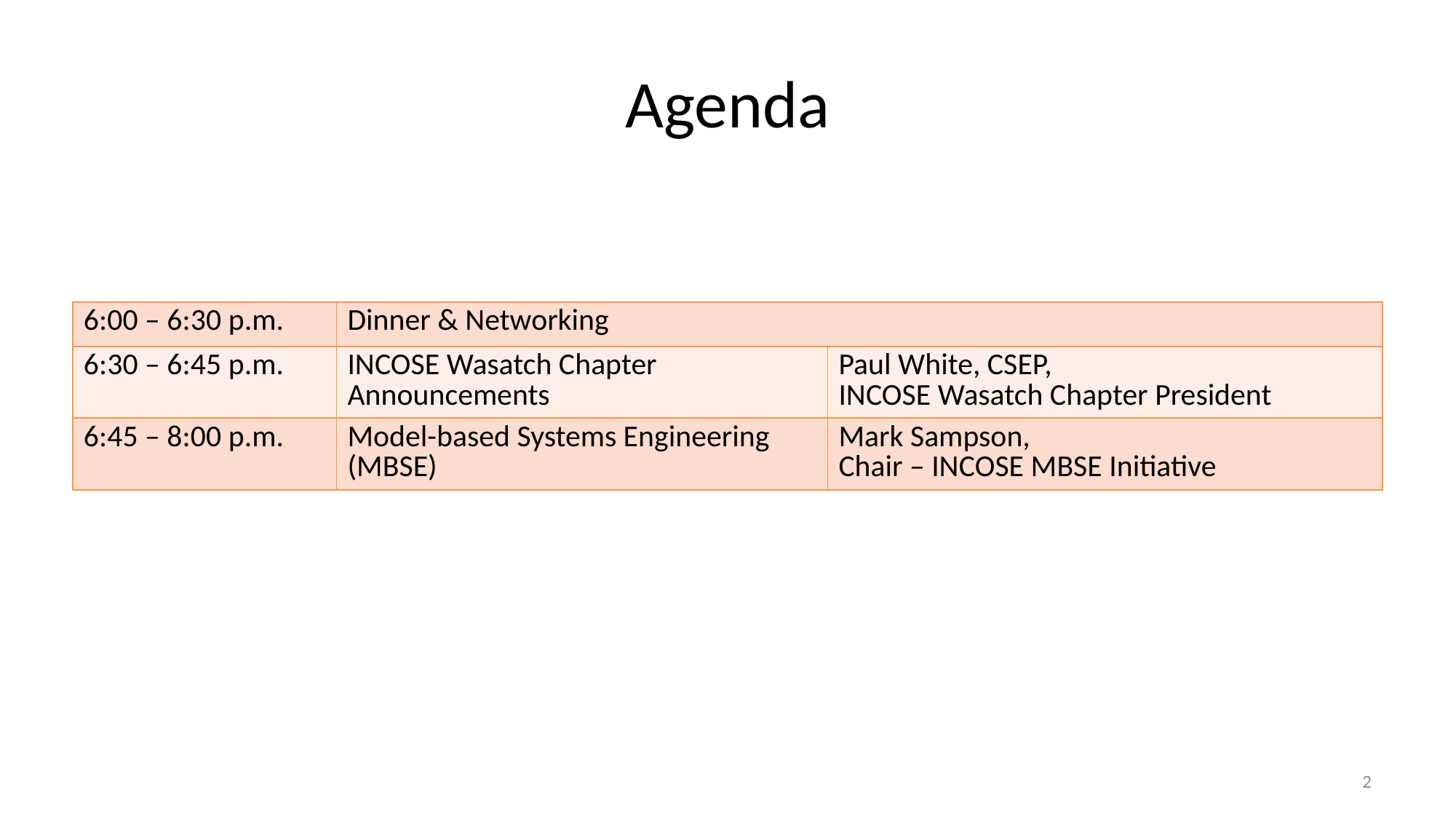

# Agenda
| 6:00 – 6:30 p.m. | Dinner & Networking |  |
| --- | --- | --- |
| 6:30 – 6:45 p.m. | INCOSE Wasatch Chapter Announcements | Paul White, CSEP, INCOSE Wasatch Chapter President |
| 6:45 – 8:00 p.m. | Model-based Systems Engineering (MBSE) | Mark Sampson, Chair – INCOSE MBSE Initiative |
2